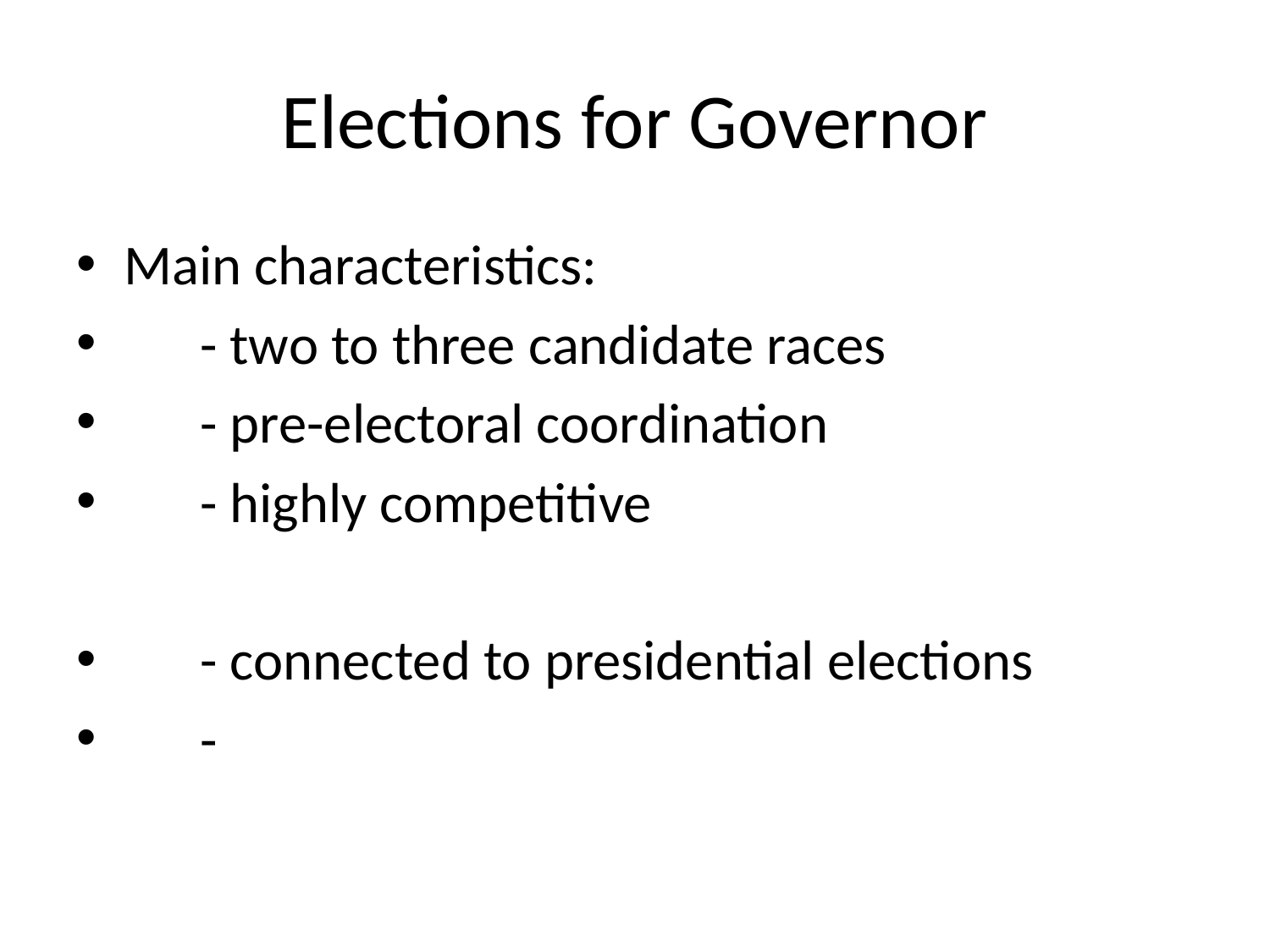

# Elections for Governor
Main characteristics:
      - two to three candidate races
      - pre-electoral coordination
      - highly competitive

      - connected to presidential elections
      -